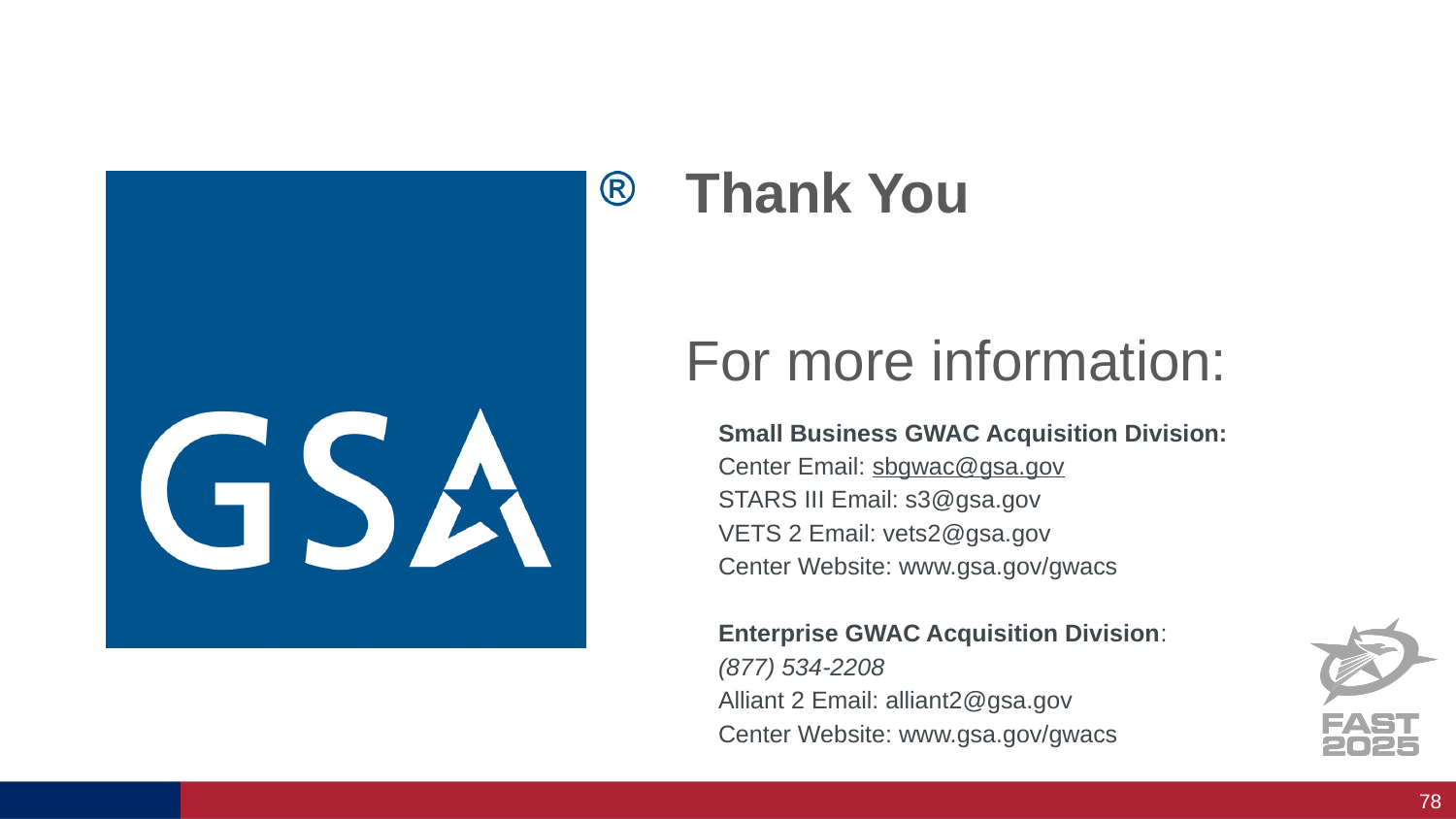

# Small Business GWAC Acquisition Division:
Center Email: sbgwac@gsa.gov
STARS III Email: s3@gsa.gov
VETS 2 Email: vets2@gsa.gov
Center Website: www.gsa.gov/gwacs

Enterprise GWAC Acquisition Division:
(877) 534-2208
Alliant 2 Email: alliant2@gsa.gov
Center Website: www.gsa.gov/gwacs
78